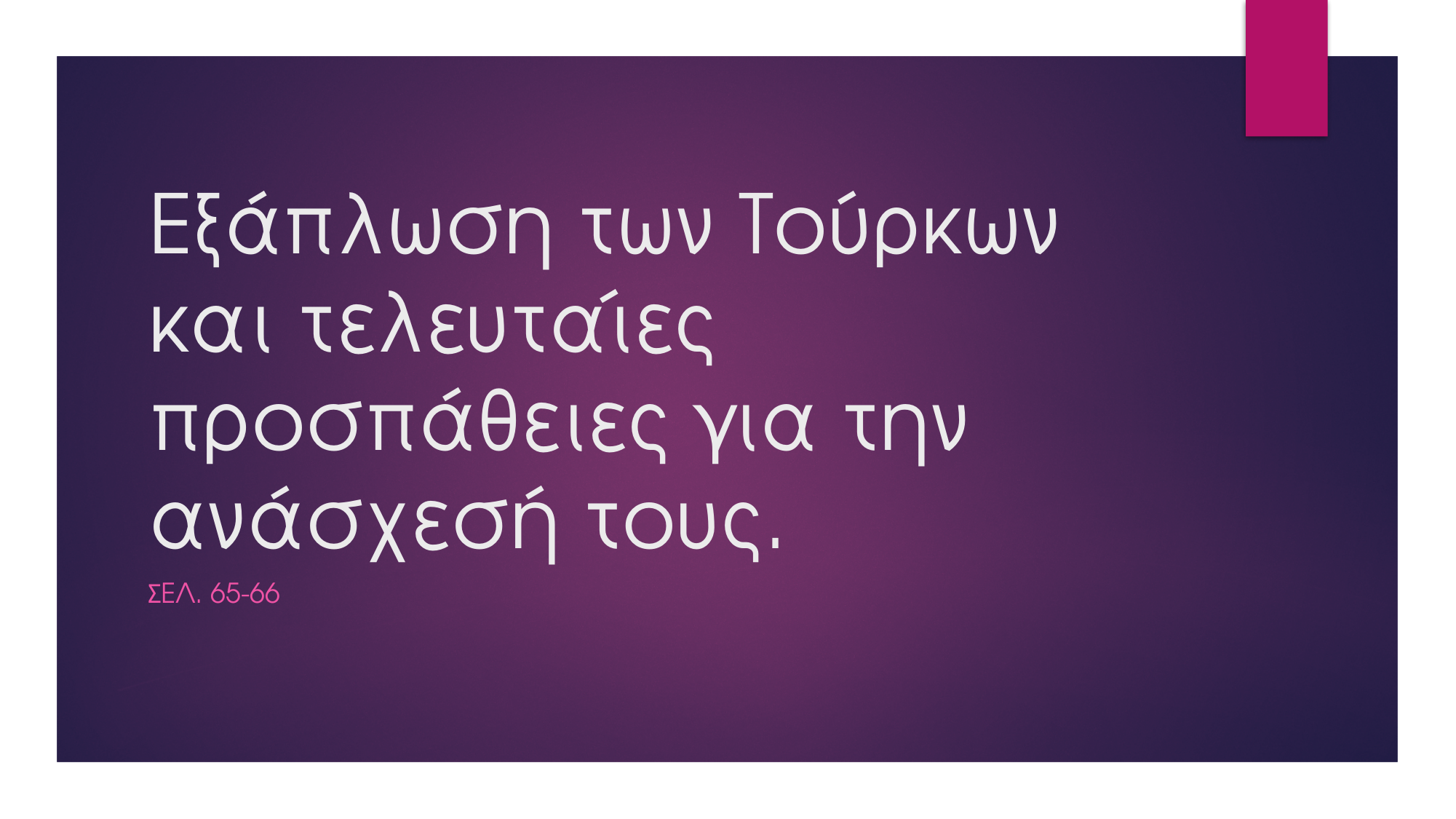

# Εξάπλωση των Τούρκων και τελευταίες προσπάθειες για την ανάσχεσή τους.
Σελ. 65-66